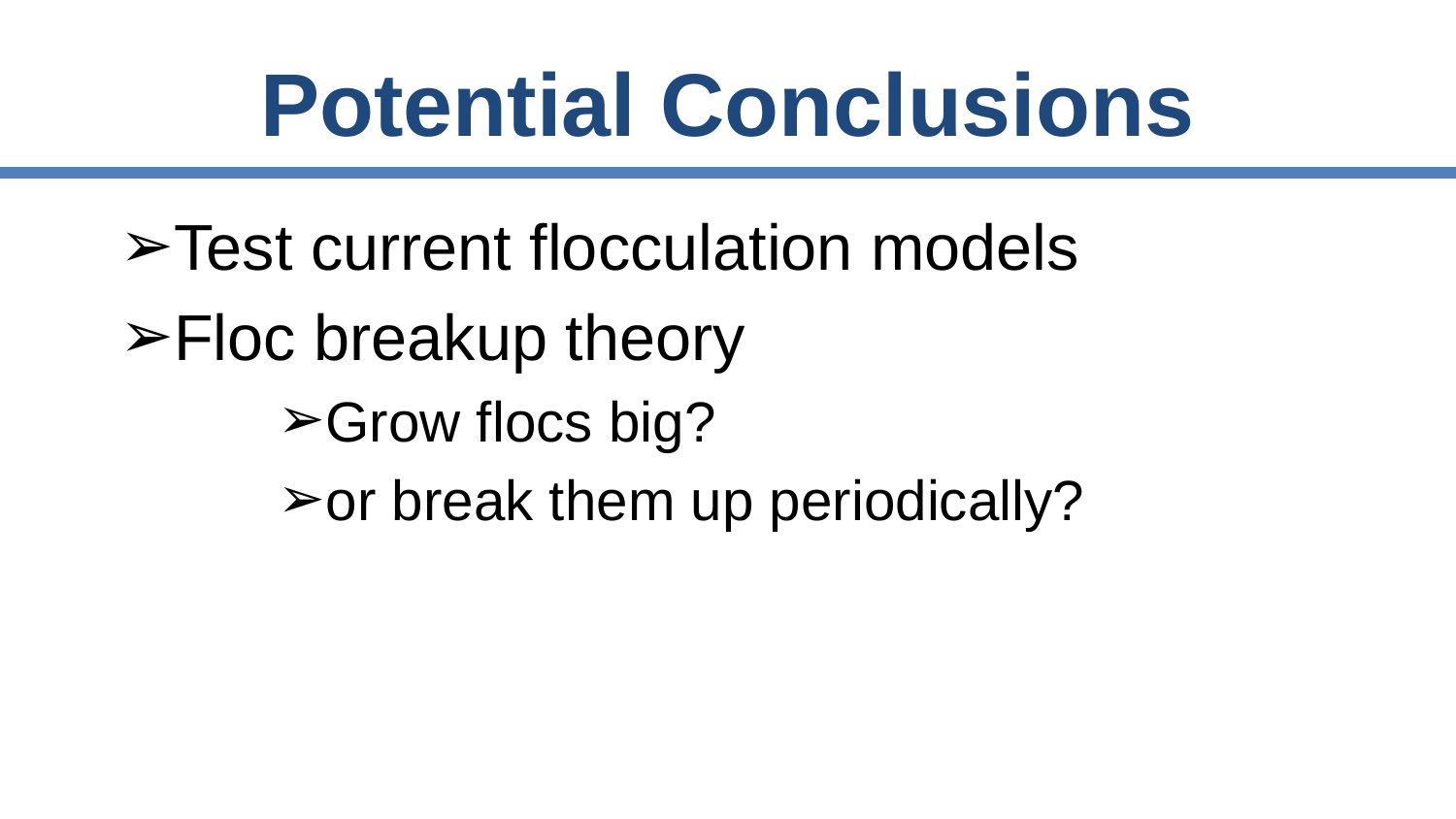

# Potential Conclusions
Test current flocculation models
Floc breakup theory
Grow flocs big?
or break them up periodically?